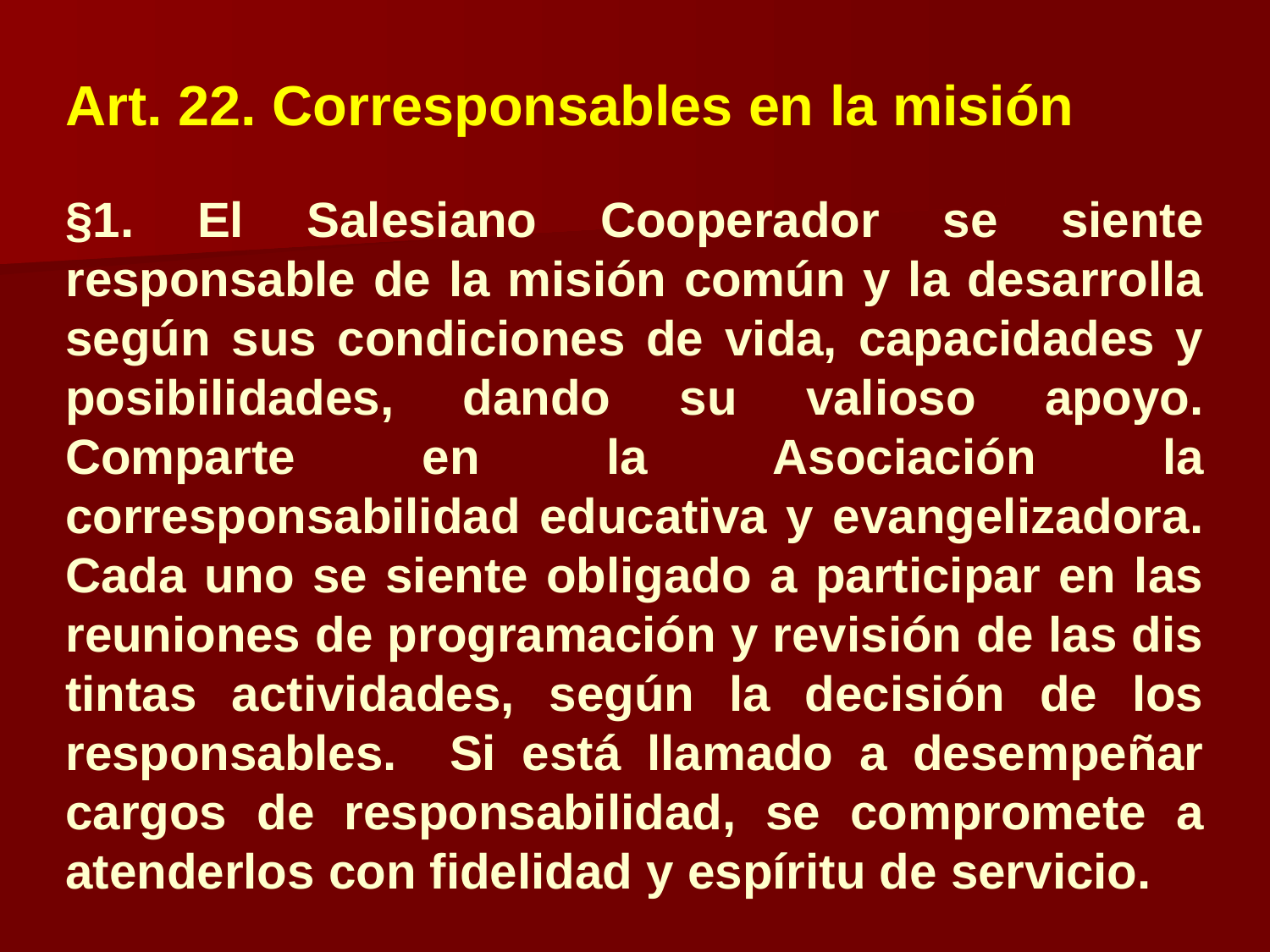

Art. 22. Corresponsables en la misión

§1. El Salesiano Cooperador se siente responsable de la misión común y la desarrolla según sus condiciones de vida, capacidades y posibilidades, dando su valioso apoyo. Comparte en la Asociación la corresponsabilidad educativa y evangelizadora. Cada uno se siente obligado a participar en las reuniones de programación y revisión de las dis­tintas actividades, según la decisión de los responsables.  Si está llamado a desempeñar cargos de responsabilidad, se compromete a atenderlos con fidelidad y espíritu de servicio.